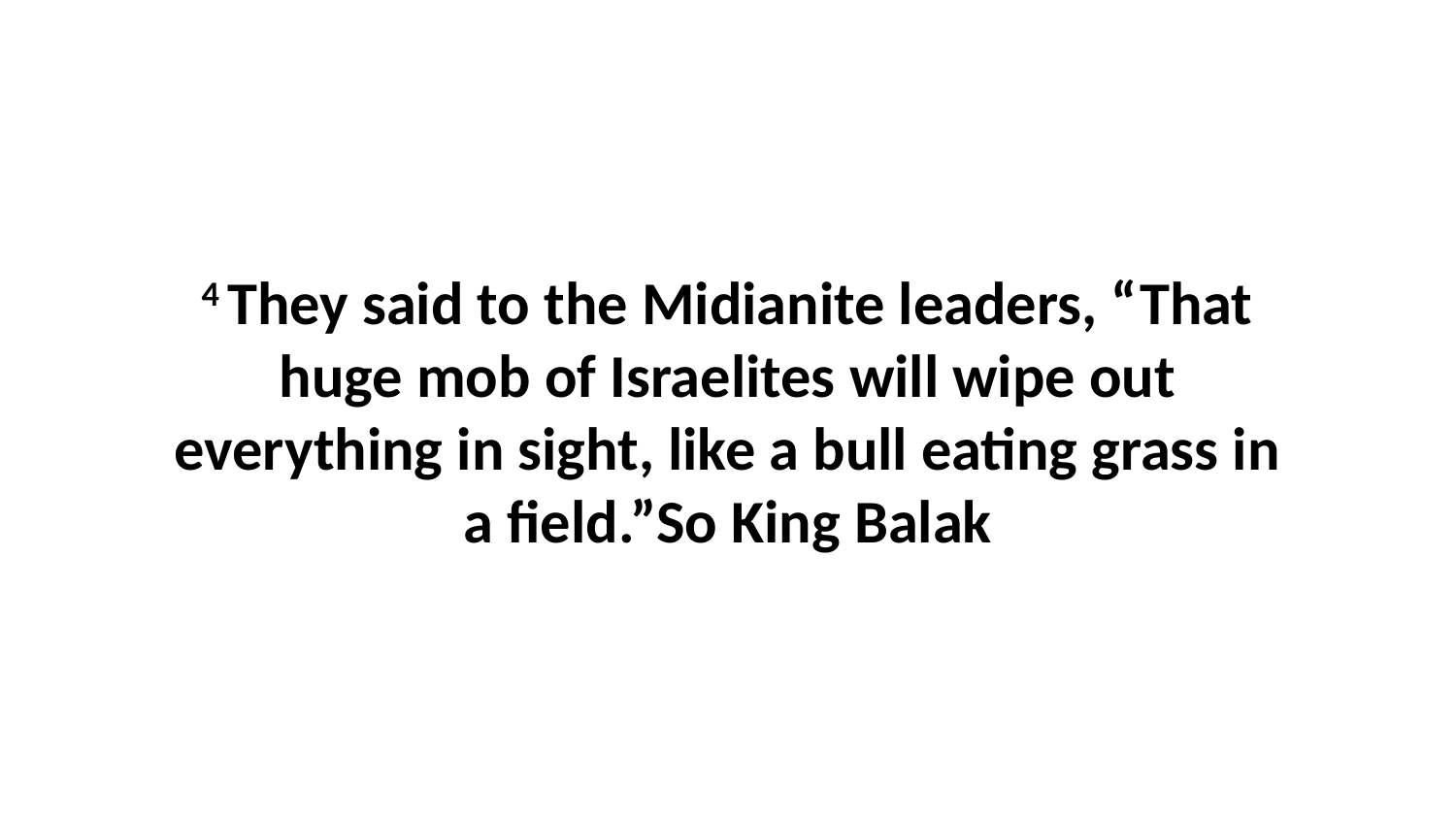

4 They said to the Midianite leaders, “That huge mob of Israelites will wipe out everything in sight, like a bull eating grass in a field.”So King Balak